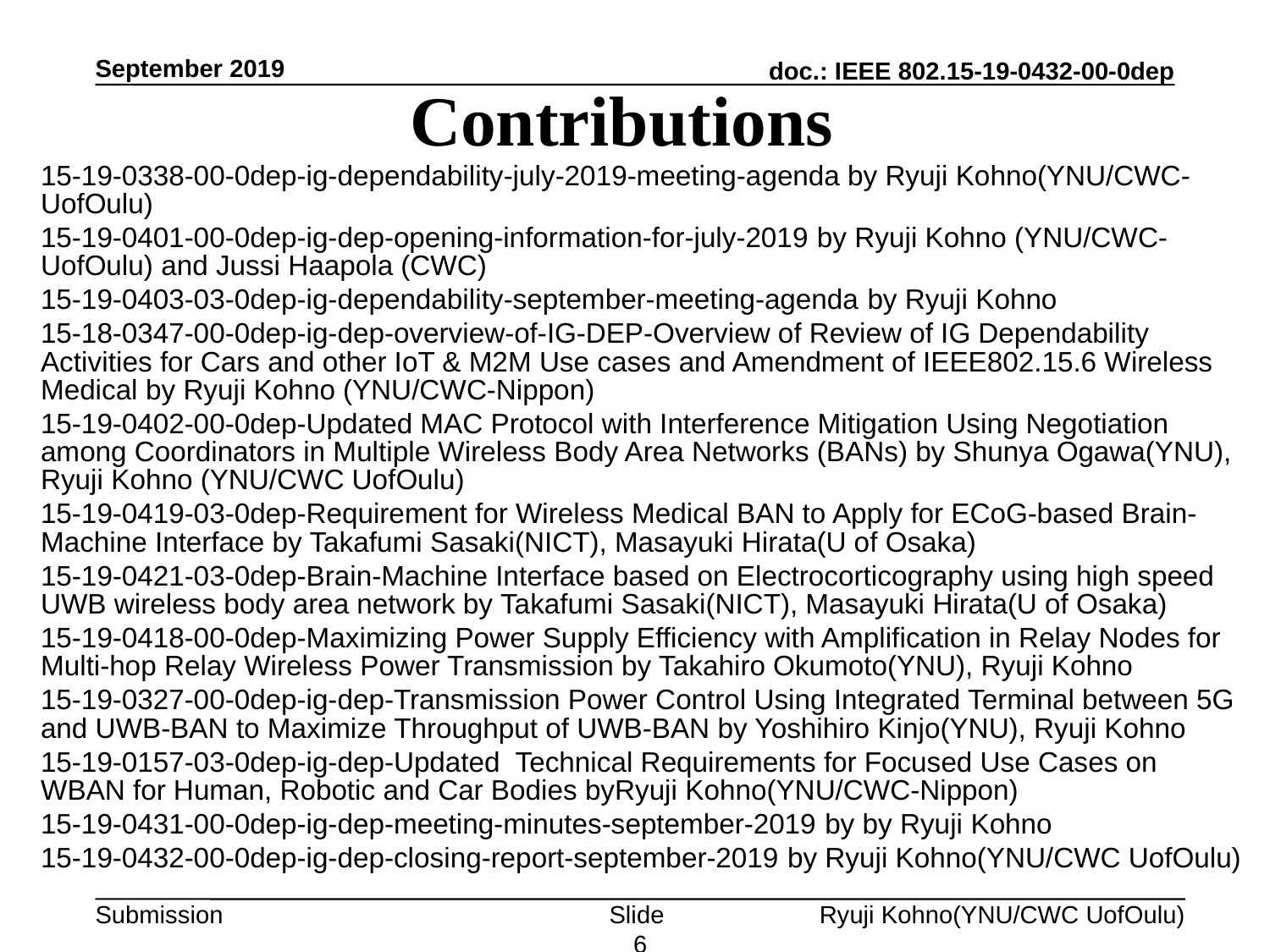

September 2019
# Contributions
15-19-0338-00-0dep-ig-dependability-july-2019-meeting-agenda by Ryuji Kohno(YNU/CWC-UofOulu)
15-19-0401-00-0dep-ig-dep-opening-information-for-july-2019 by Ryuji Kohno (YNU/CWC-UofOulu) and Jussi Haapola (CWC)
15-19-0403-03-0dep-ig-dependability-september-meeting-agenda by Ryuji Kohno
15-18-0347-00-0dep-ig-dep-overview-of-IG-DEP-Overview of Review of IG Dependability Activities for Cars and other IoT & M2M Use cases and Amendment of IEEE802.15.6 Wireless Medical by Ryuji Kohno (YNU/CWC-Nippon)
15-19-0402-00-0dep-Updated MAC Protocol with Interference Mitigation Using Negotiation among Coordinators in Multiple Wireless Body Area Networks (BANs) by Shunya Ogawa(YNU), Ryuji Kohno (YNU/CWC UofOulu)
15-19-0419-03-0dep-Requirement for Wireless Medical BAN to Apply for ECoG-based Brain-Machine Interface by Takafumi Sasaki(NICT), Masayuki Hirata(U of Osaka)
15-19-0421-03-0dep-Brain-Machine Interface based on Electrocorticography using high speed UWB wireless body area network by Takafumi Sasaki(NICT), Masayuki Hirata(U of Osaka)
15-19-0418-00-0dep-Maximizing Power Supply Efficiency with Amplification in Relay Nodes for Multi-hop Relay Wireless Power Transmission by Takahiro Okumoto(YNU), Ryuji Kohno
15-19-0327-00-0dep-ig-dep-Transmission Power Control Using Integrated Terminal between 5G and UWB-BAN to Maximize Throughput of UWB-BAN by Yoshihiro Kinjo(YNU), Ryuji Kohno
15-19-0157-03-0dep-ig-dep-Updated  Technical Requirements for Focused Use Cases on WBAN for Human, Robotic and Car Bodies byRyuji Kohno(YNU/CWC-Nippon)
15-19-0431-00-0dep-ig-dep-meeting-minutes-september-2019 by by Ryuji Kohno
15-19-0432-00-0dep-ig-dep-closing-report-september-2019 by Ryuji Kohno(YNU/CWC UofOulu)

Slide 6